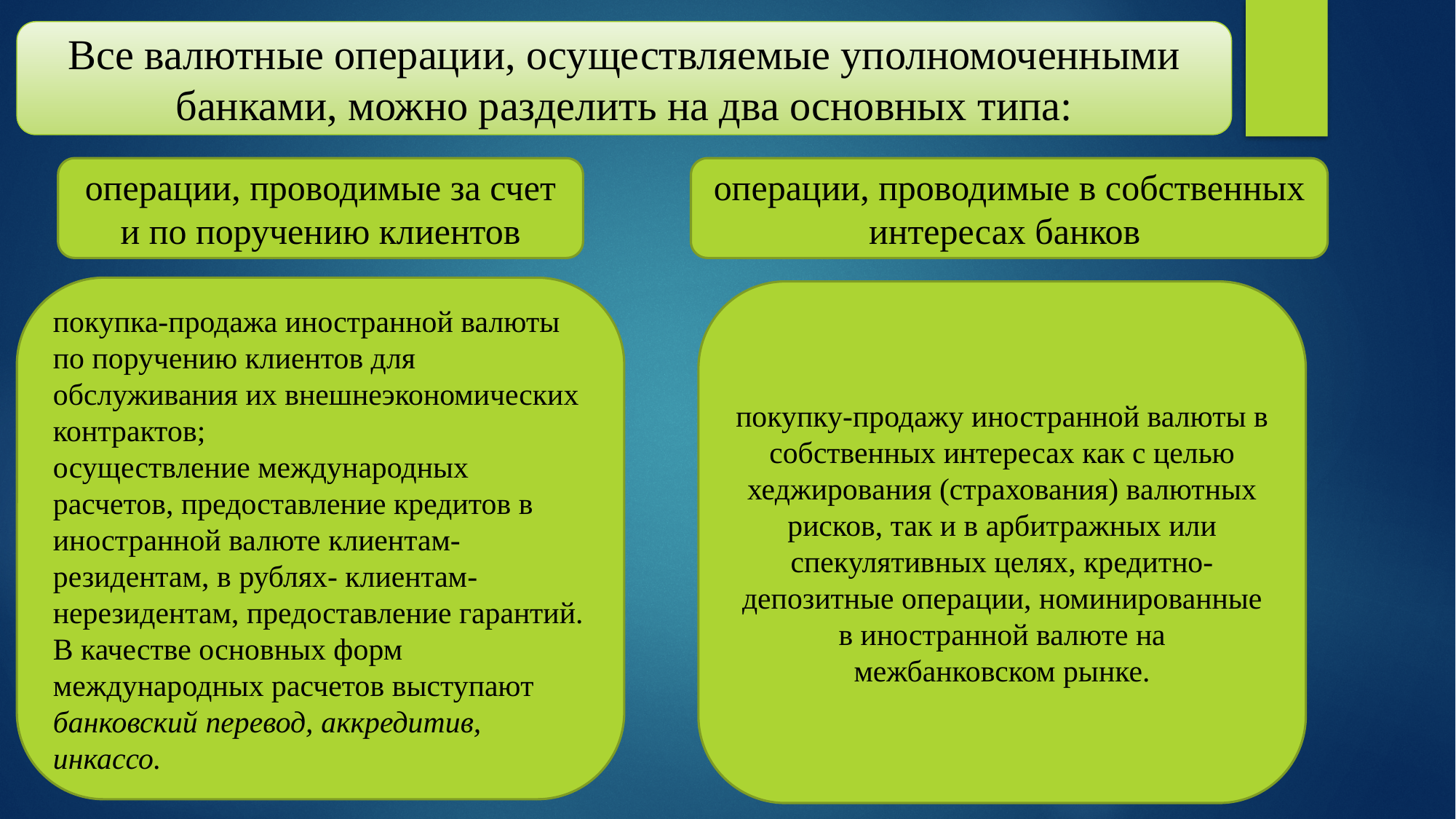

Все валютные операции, осуществляемые уполномоченными бан­ками, можно разделить на два основных типа:
операции, проводимые за счет и по поручению клиентов
операции, проводимые в собственных интересах банков
покупка-продажа иностран­ной валюты по поручению клиентов для обслуживания их внешне­экономических контрактов;
осуществление международных расчетов, предоставление кредитов в иностранной валюте клиентам-резидентам, в рублях- клиентам-нерезидентам, предоставление гарантий. В каче­стве основных форм международных расчетов выступают банковский перевод, аккредитив, инкассо.
покупку-продажу ино­странной валюты в собственных интересах как с целью хеджирования (страхования) валютных рисков, так и в арбитражных или спекулятив­ных целях, кредитно-депозитные операции, номинированные в ино­странной валюте на межбанковском рынке.